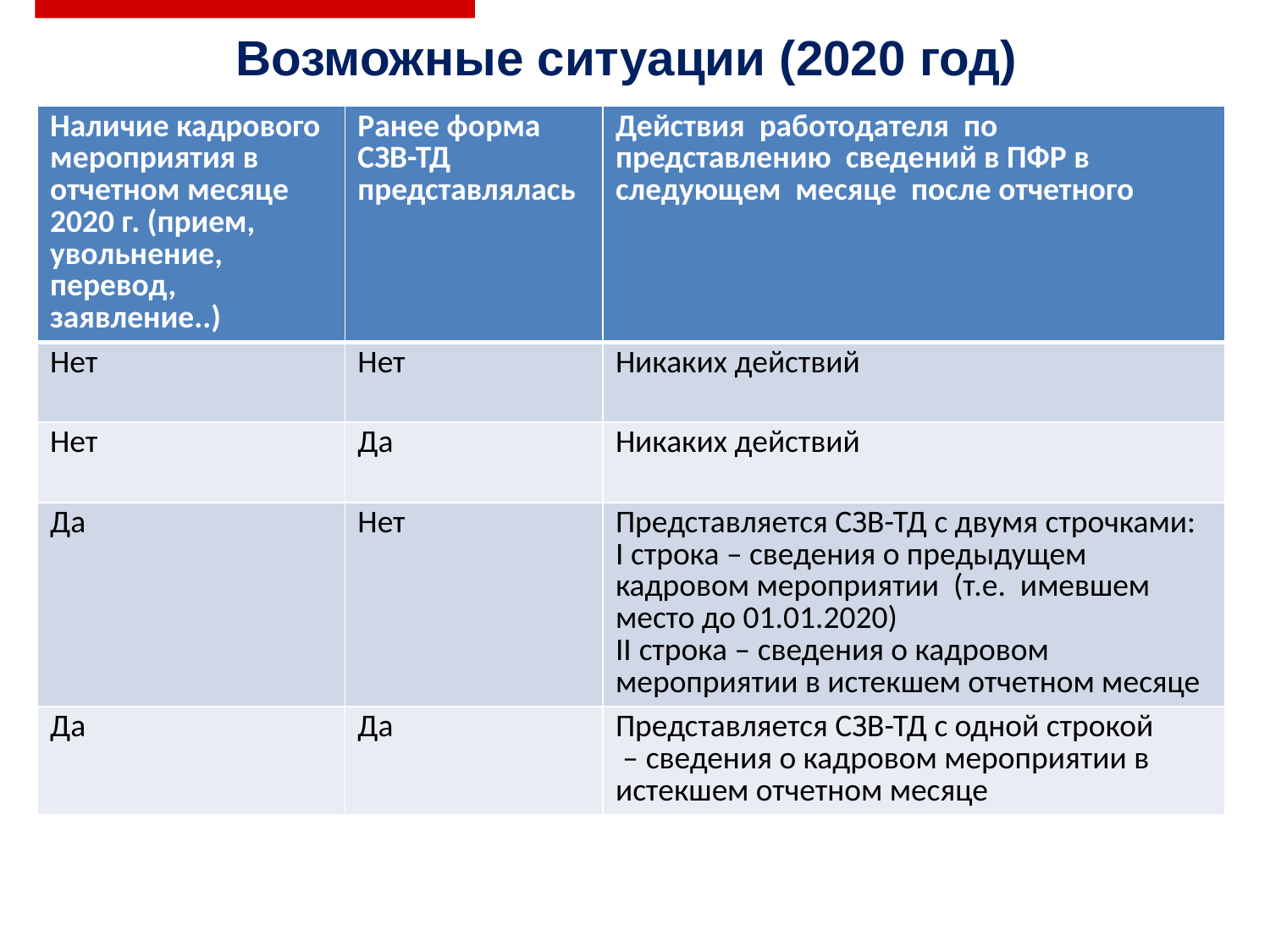

# Возможные ситуации (2020 год)
| Наличие кадрового мероприятия в отчетном месяце 2020 г. (прием, увольнение, перевод, заявление..) | Ранее форма СЗВ-ТД представлялась | Действия работодателя по представлению сведений в ПФР в следующем месяце после отчетного |
| --- | --- | --- |
| Нет | Нет | Никаких действий |
| Нет | Да | Никаких действий |
| Да | Нет | Представляется СЗВ-ТД с двумя строчками: I строка – сведения о предыдущем кадровом мероприятии (т.е. имевшем место до 01.01.2020) II строка – сведения о кадровом мероприятии в истекшем отчетном месяце |
| Да | Да | Представляется СЗВ-ТД с одной строкой – сведения о кадровом мероприятии в истекшем отчетном месяце |